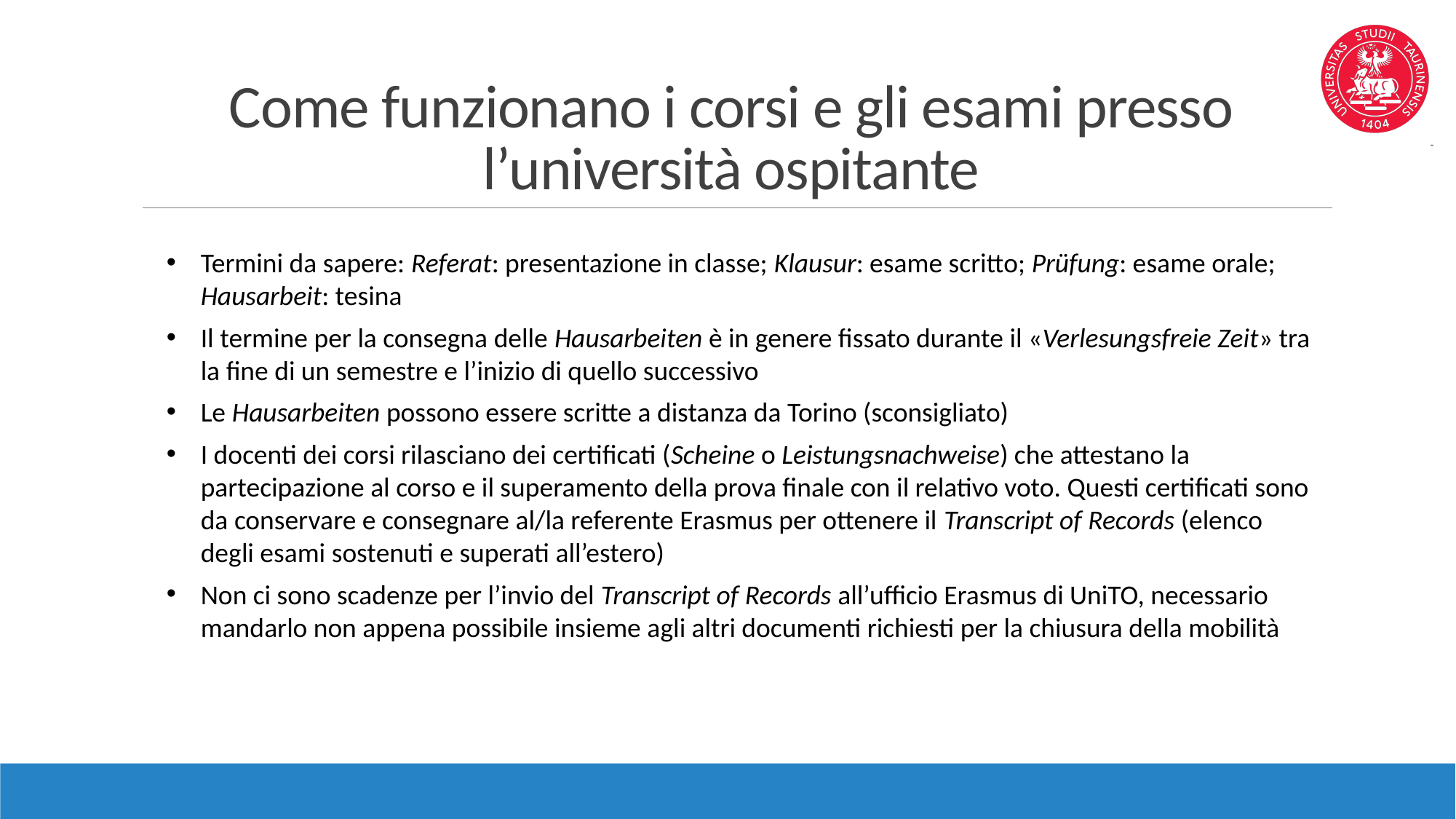

# Come funzionano i corsi e gli esami presso l’università ospitante
Termini da sapere: Referat: presentazione in classe; Klausur: esame scritto; Prüfung: esame orale; Hausarbeit: tesina
Il termine per la consegna delle Hausarbeiten è in genere fissato durante il «Verlesungsfreie Zeit» tra la fine di un semestre e l’inizio di quello successivo
Le Hausarbeiten possono essere scritte a distanza da Torino (sconsigliato)
I docenti dei corsi rilasciano dei certificati (Scheine o Leistungsnachweise) che attestano la partecipazione al corso e il superamento della prova finale con il relativo voto. Questi certificati sono da conservare e consegnare al/la referente Erasmus per ottenere il Transcript of Records (elenco degli esami sostenuti e superati all’estero)
Non ci sono scadenze per l’invio del Transcript of Records all’ufficio Erasmus di UniTO, necessario mandarlo non appena possibile insieme agli altri documenti richiesti per la chiusura della mobilità